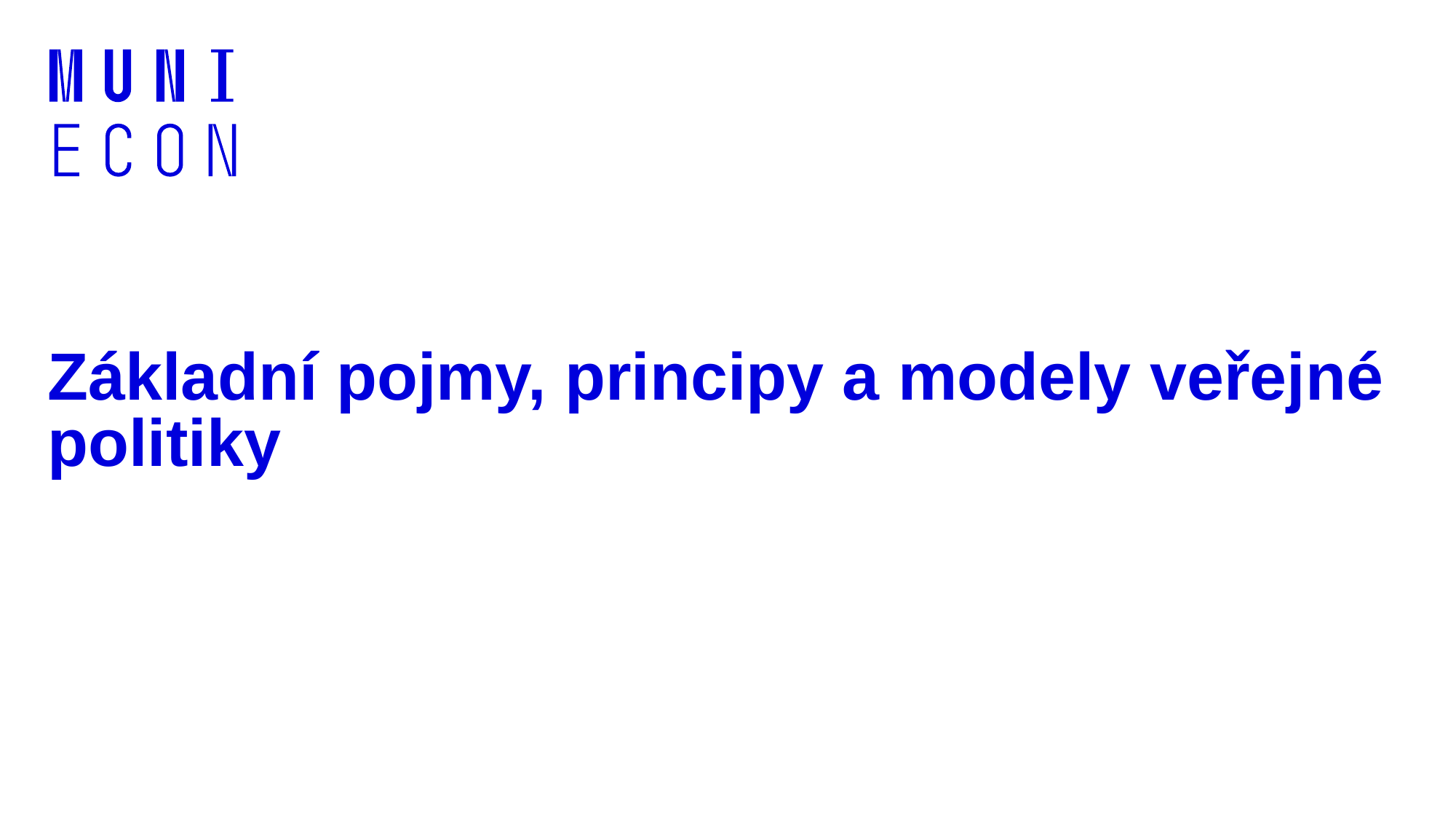

# Základní pojmy, principy a modely veřejné politiky